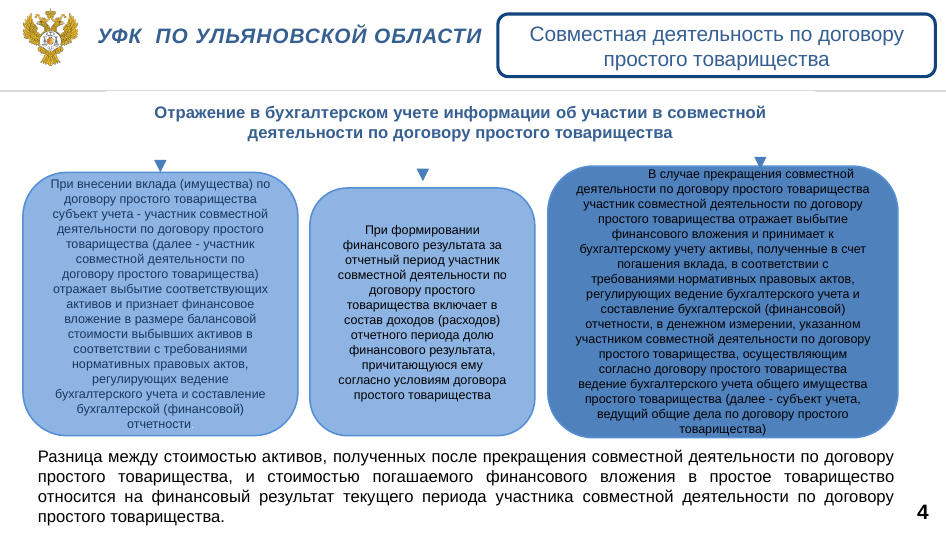

Совместная деятельность по договору
простого товарищества
Уфк  по ульяновской области

Отражение в бухгалтерском учете информации об участии в совместной деятельности по договору простого товарищества

В случае прекращения совместной деятельности по договору простого товарищества участник совместной деятельности по договору простого товарищества отражает выбытие финансового вложения и принимает к бухгалтерскому учету активы, полученные в счет погашения вклада, в соответствии с требованиями нормативных правовых актов, регулирующих ведение бухгалтерского учета и составление бухгалтерской (финансовой) отчетности, в денежном измерении, указанном участником совместной деятельности по договору простого товарищества, осуществляющим согласно договору простого товарищества ведение бухгалтерского учета общего имущества простого товарищества (далее - субъект учета, ведущий общие дела по договору простого товарищества)

При внесении вклада (имущества) по договору простого товарищества субъект учета - участник совместной деятельности по договору простого товарищества (далее - участник совместной деятельности по договору простого товарищества) отражает выбытие соответствующих активов и признает финансовое вложение в размере балансовой стоимости выбывших активов в соответствии с требованиями нормативных правовых актов, регулирующих ведение бухгалтерского учета и составление бухгалтерской (финансовой) отчетности.
При формировании финансового результата за отчетный период участник совместной деятельности по договору простого товарищества включает в состав доходов (расходов) отчетного периода долю финансового результата, причитающуюся ему согласно условиям договора простого товарищества
Разница между стоимостью активов, полученных после прекращения совместной деятельности по договору простого товарищества, и стоимостью погашаемого финансового вложения в простое товарищество относится на финансовый результат текущего периода участника совместной деятельности по договору простого товарищества.

4